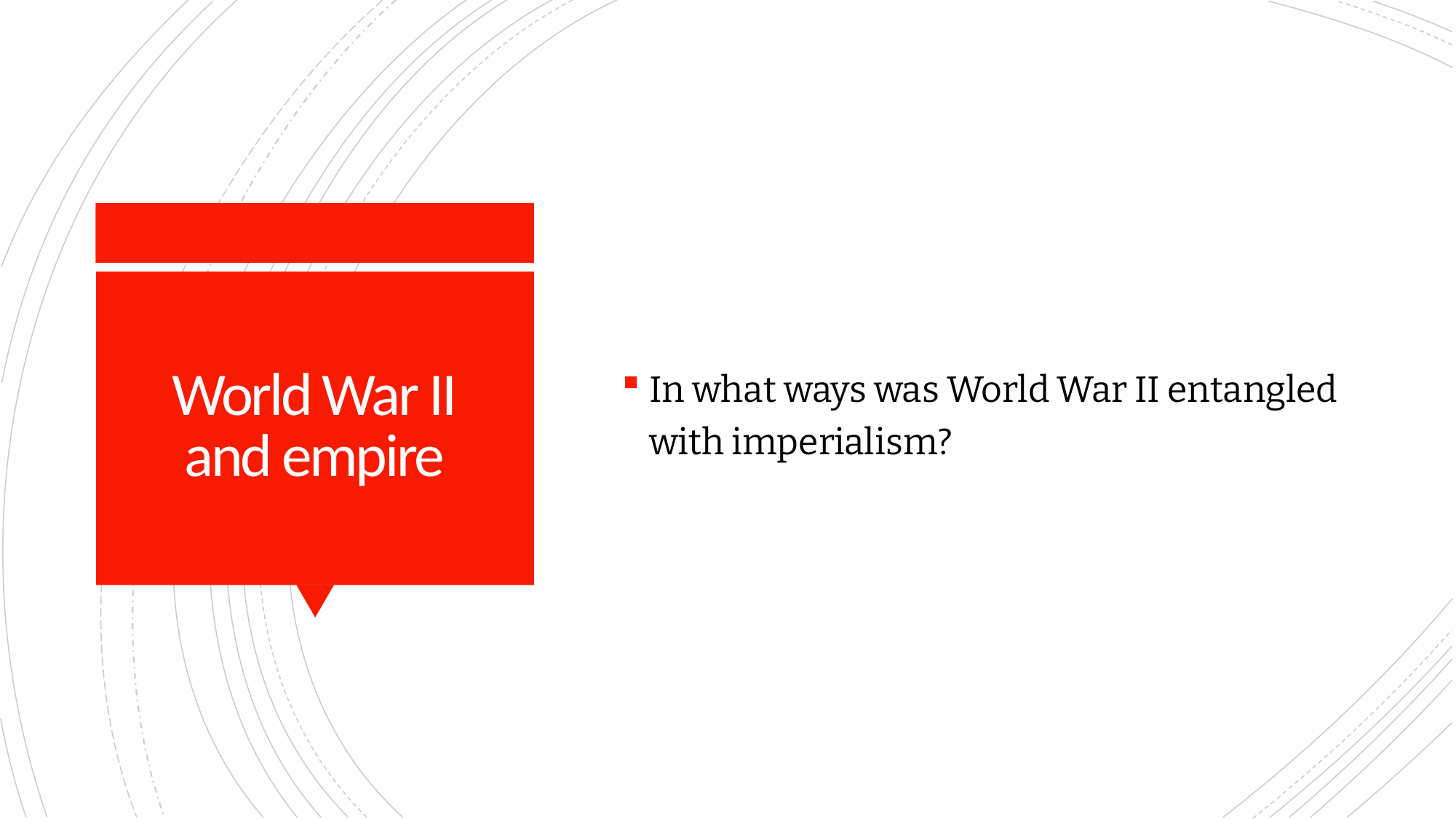

In what ways was World War II entangled with imperialism?
# World War II and empire